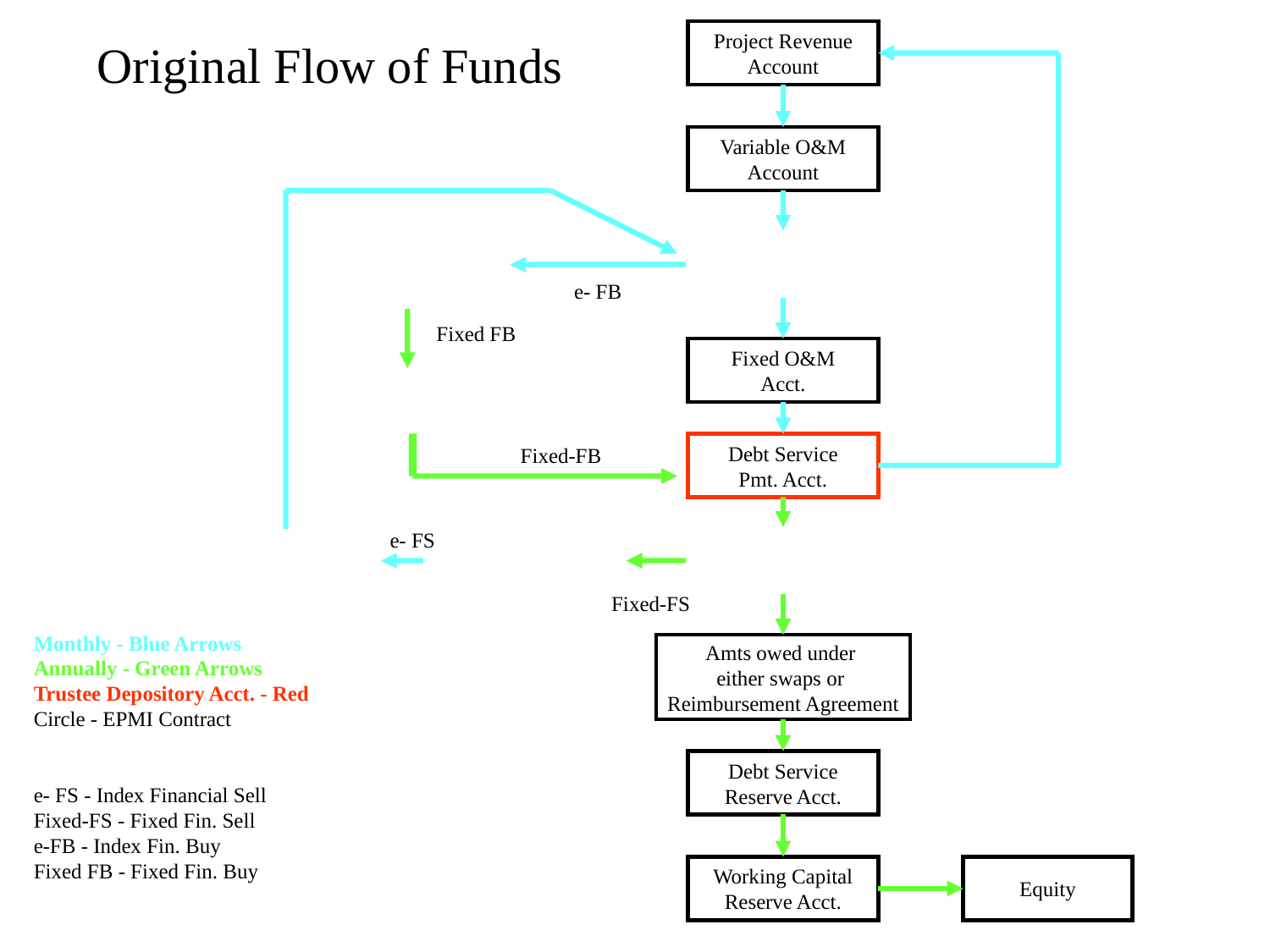

Project Revenue
Account
Original Flow of Funds

Variable O&M
Account

e- FB
Fixed FB
Fixed O&M
Acct.

Debt Service
Pmt. Acct.
Fixed-FB

e- FS

Fixed-FS
Monthly - Blue Arrows
Annually - Green Arrows
Trustee Depository Acct. - Red
Circle - EPMI Contract

e- FS - Index Financial Sell
Fixed-FS - Fixed Fin. Sell
e-FB - Index Fin. Buy
Fixed FB - Fixed Fin. Buy
Amts owed under
either swaps or
Reimbursement Agreement
Debt Service
Reserve Acct.
Working Capital
Reserve Acct.
Equity